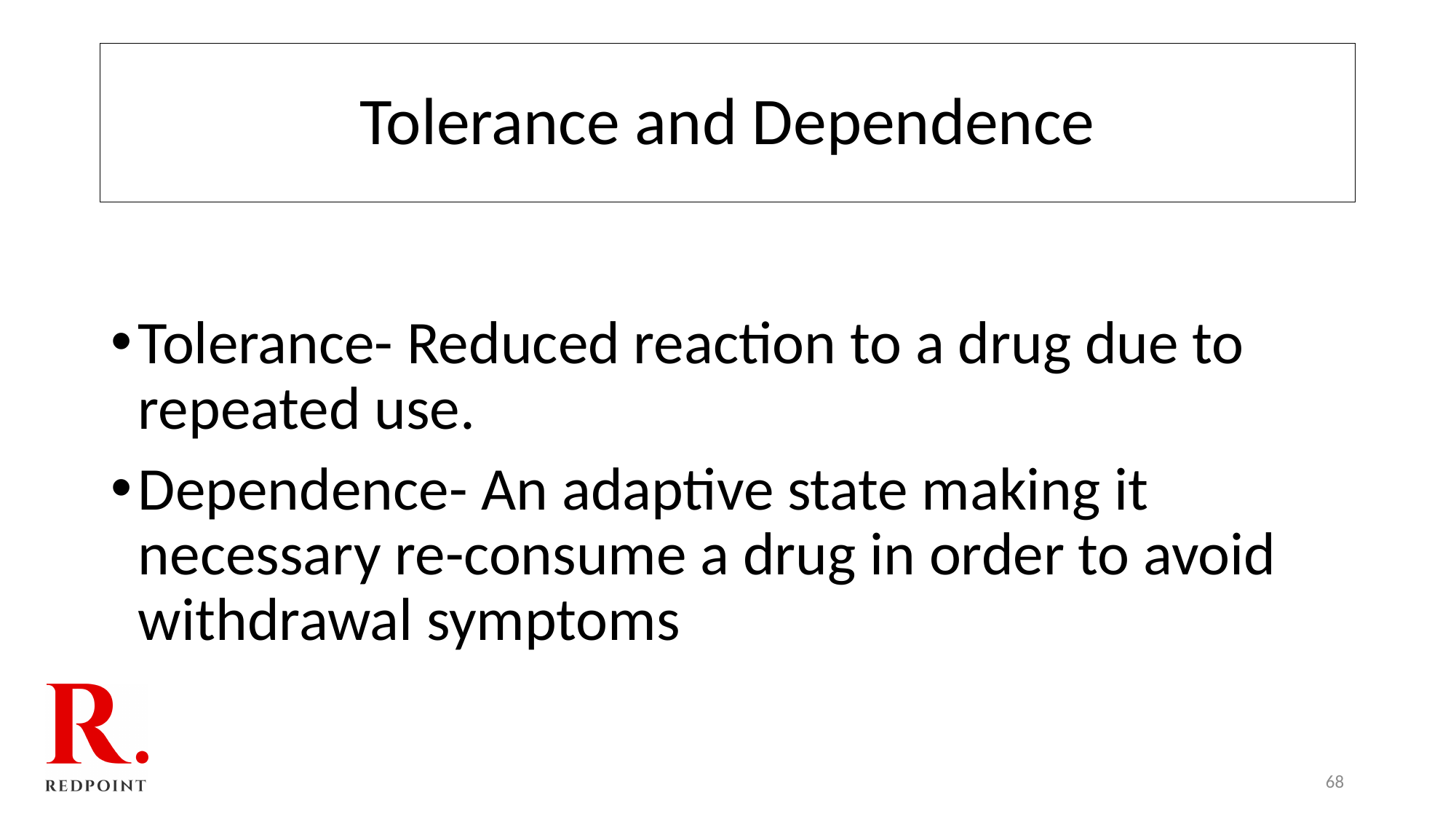

# Tolerance and Dependence

Tolerance- Reduced reaction to a drug due to repeated use.
Dependence- An adaptive state making it necessary re-consume a drug in order to avoid withdrawal symptoms
68